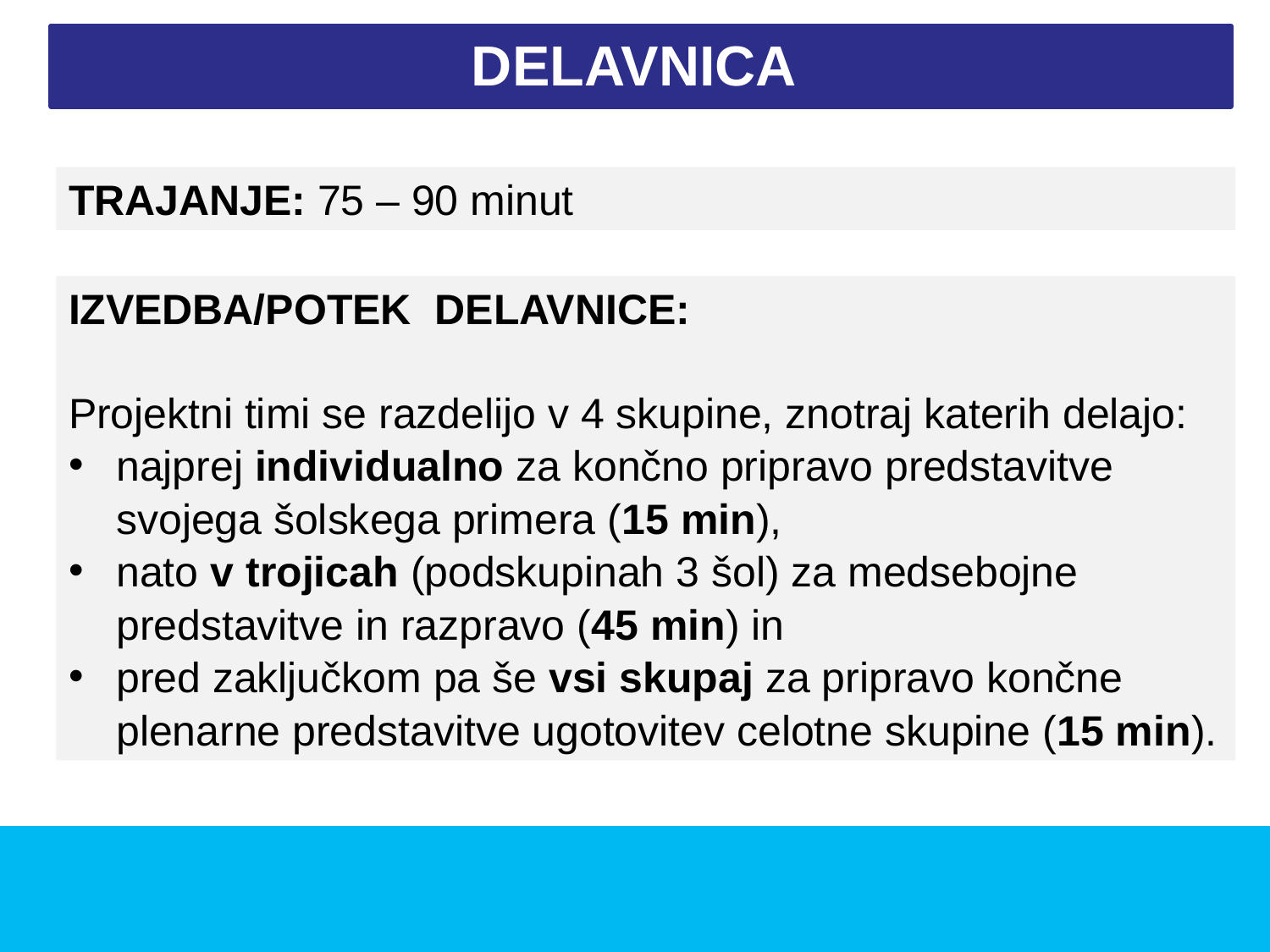

# DELAVNICA
TRAJANJE: 75 – 90 minut
IZVEDBA/POTEK  DELAVNICE:

Projektni timi se razdelijo v 4 skupine, znotraj katerih delajo:
najprej individualno za končno pripravo predstavitve svojega šolskega primera (15 min),
nato v trojicah (podskupinah 3 šol) za medsebojne predstavitve in razpravo (45 min) in
pred zaključkom pa še vsi skupaj za pripravo končne plenarne predstavitve ugotovitev celotne skupine (15 min).